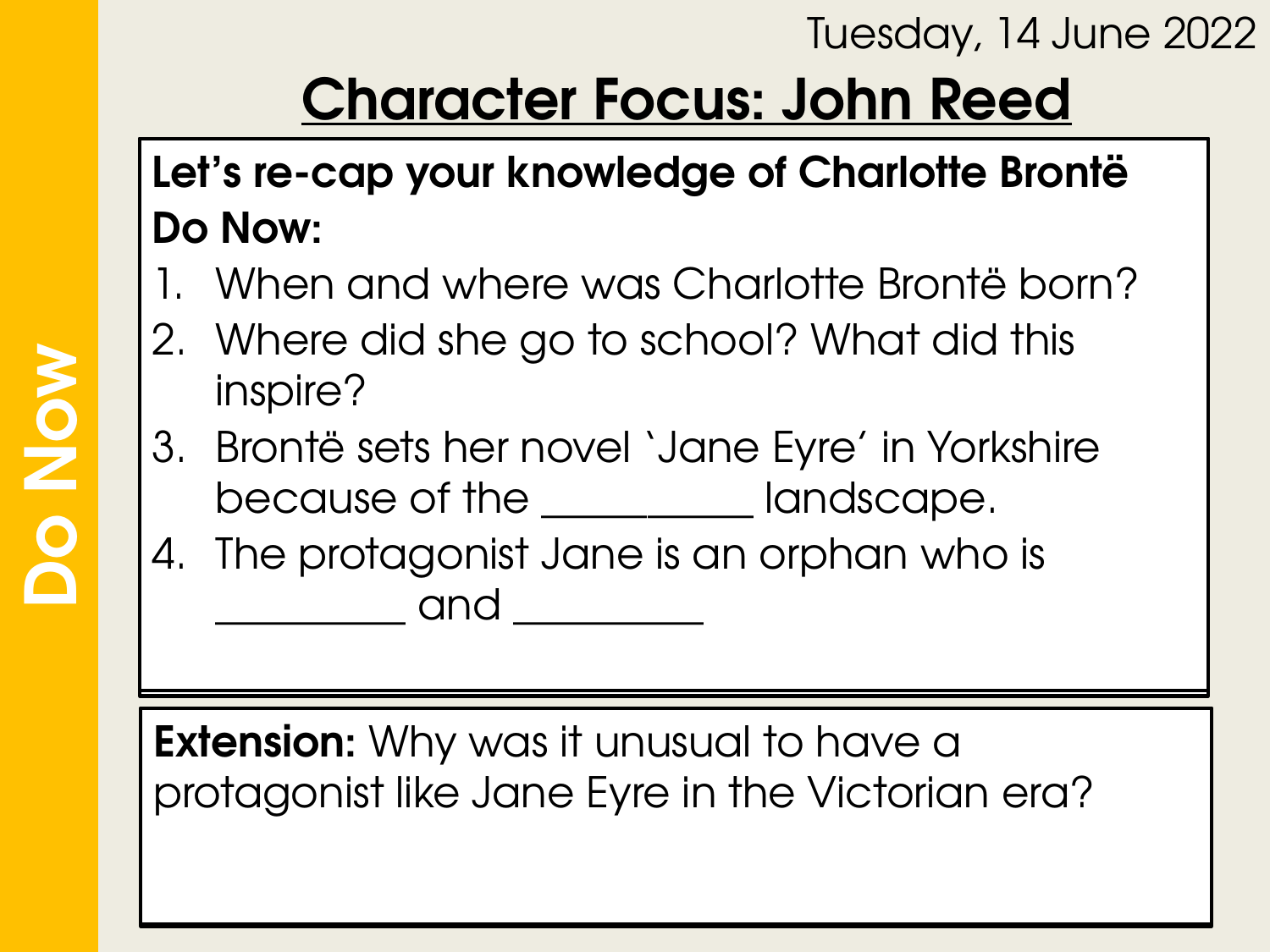

Tuesday, 14 June 2022
Character Focus: John Reed
Let’s re-cap your knowledge of Charlotte Brontë
Do Now:
Charlotte Brontë was born in Yorkshire in 1816.
She went to the Clergy Daughter’s School which inspired the fictional school of Lowood in ‘Jane Eyre’.
Brontë sets her novel ‘Jane Eyre’ in Yorkshire because of the bleak landscape.
The protagonist Jane is an orphan who is independent and tough.

Let’s re-cap your knowledge of Charlotte Brontë
Do Now:
When and where was Charlotte Brontë born?
Where did she go to school? What did this inspire?
Brontë sets her novel ‘Jane Eyre’ in Yorkshire because of the __________ landscape.
The protagonist Jane is an orphan who is _________ and _________

Do Now
Extension: It was unusual for a female character in the Victorian era to be strong and independent.

Extension: Why was it unusual to have a protagonist like Jane Eyre in the Victorian era?